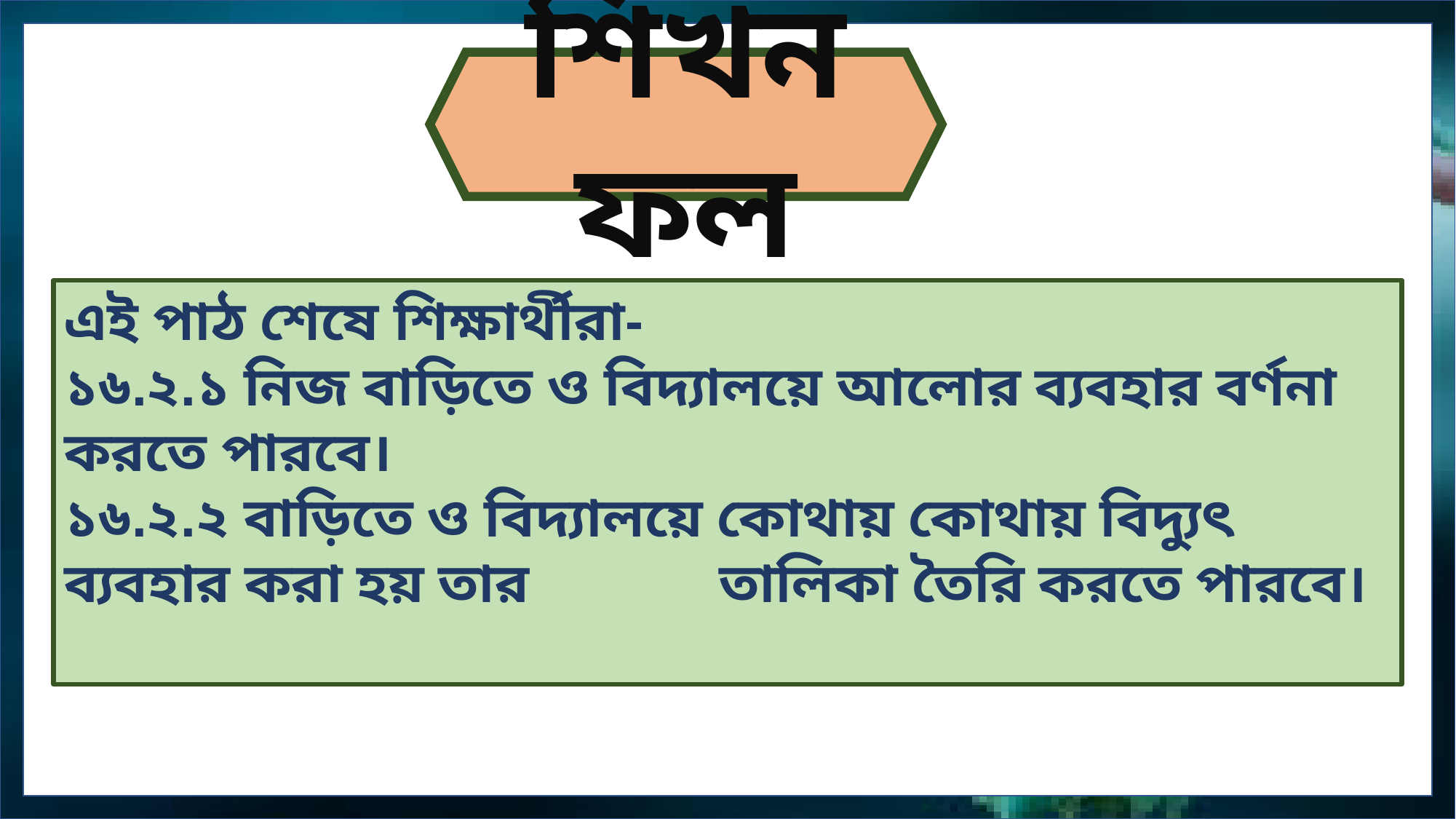

শিখনফল
এই পাঠ শেষে শিক্ষার্থীরা-
১৬.২.১ নিজ বাড়িতে ও বিদ্যালয়ে আলোর ব্যবহার বর্ণনা করতে পারবে।
১৬.২.২ বাড়িতে ও বিদ্যালয়ে কোথায় কোথায় বিদ্যুৎ ব্যবহার করা হয় তার 	 	তালিকা তৈরি করতে পারবে।